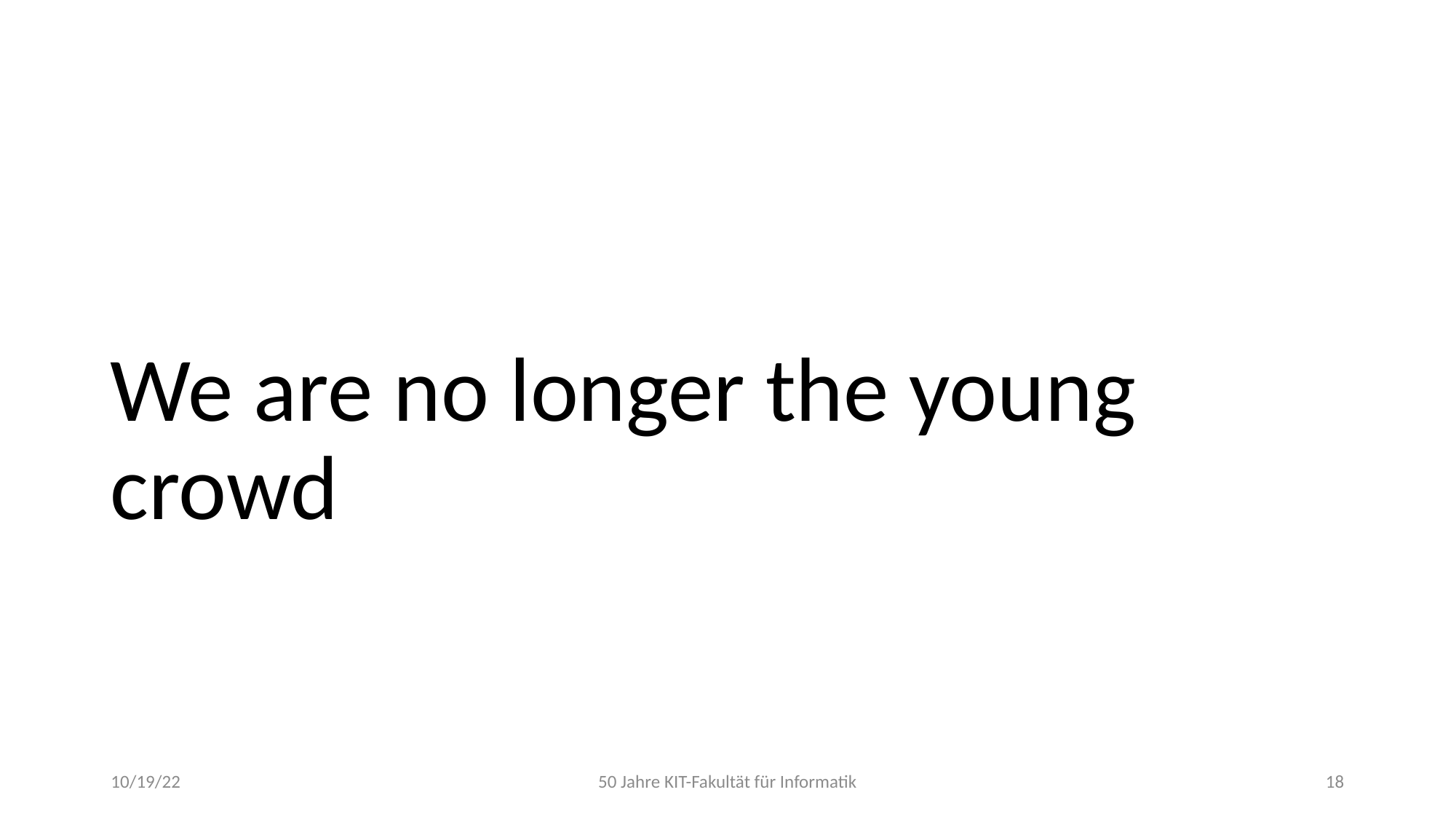

# We are no longer the young crowd

10/19/22
50 Jahre KIT-Fakultät für Informatik
18